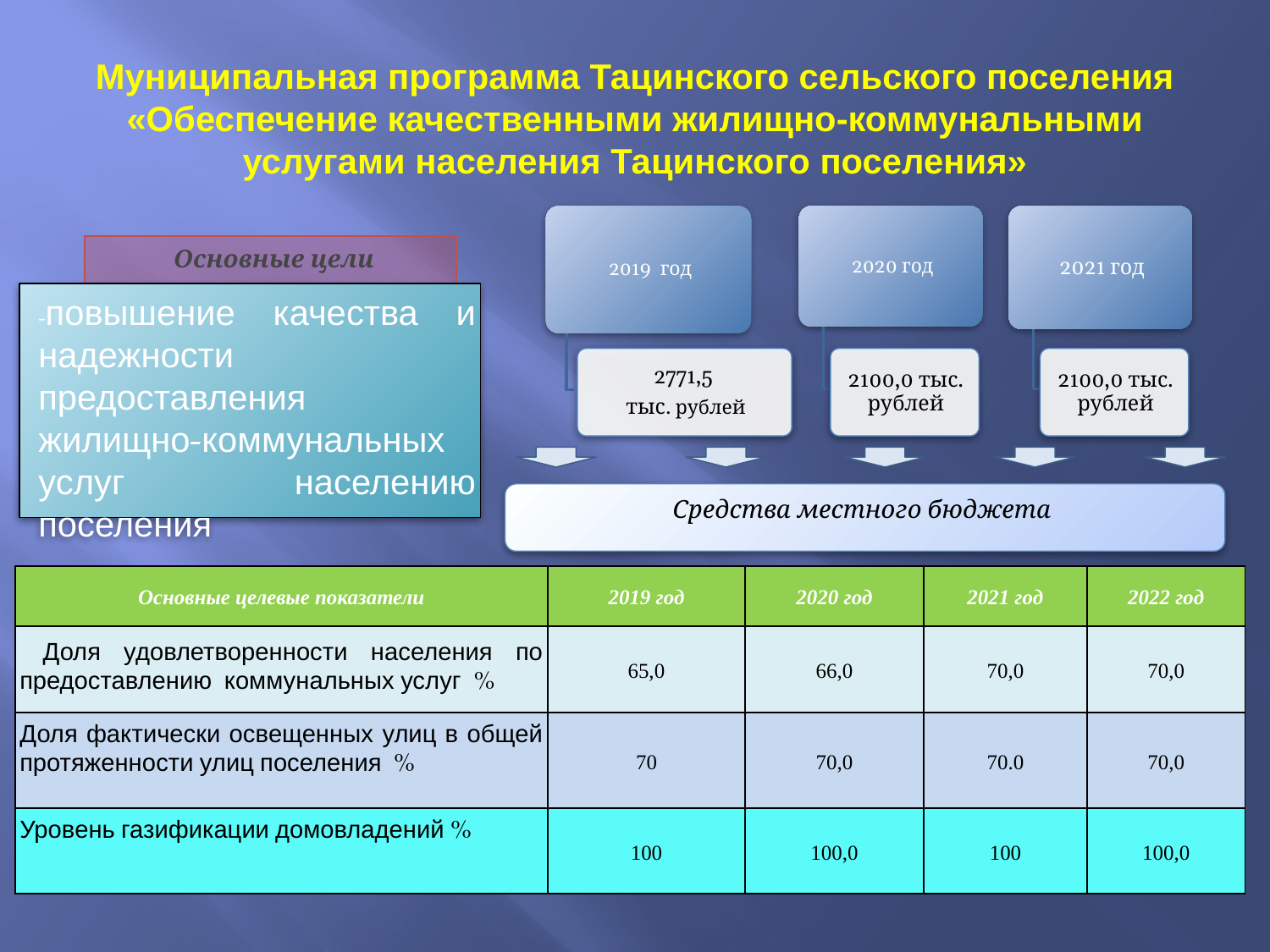

# Муниципальная программа Тацинского сельского поселения «Обеспечение качественными жилищно-коммунальными услугами населения Тацинского поселения»
2019  год
2771,5
тыс. рублей
2020 год
2100,0 тыс. рублей
2021 год
2100,0 тыс. рублей
Основные цели программы
-повышение качества и надежности предоставления жилищно-коммунальных услуг населению поселения

Средства местного бюджета
| Основные целевые показатели | 2019 год | 2020 год | 2021 год | 2022 год |
| --- | --- | --- | --- | --- |
| Доля удовлетворенности населения по предоставлению коммунальных услуг % | 65,0 | 66,0 | 70,0 | 70,0 |
| Доля фактически освещенных улиц в общей протяженности улиц поселения % | 70 | 70,0 | 70.0 | 70,0 |
| Уровень газификации домовладений % | 100 | 100,0 | 100 | 100,0 |